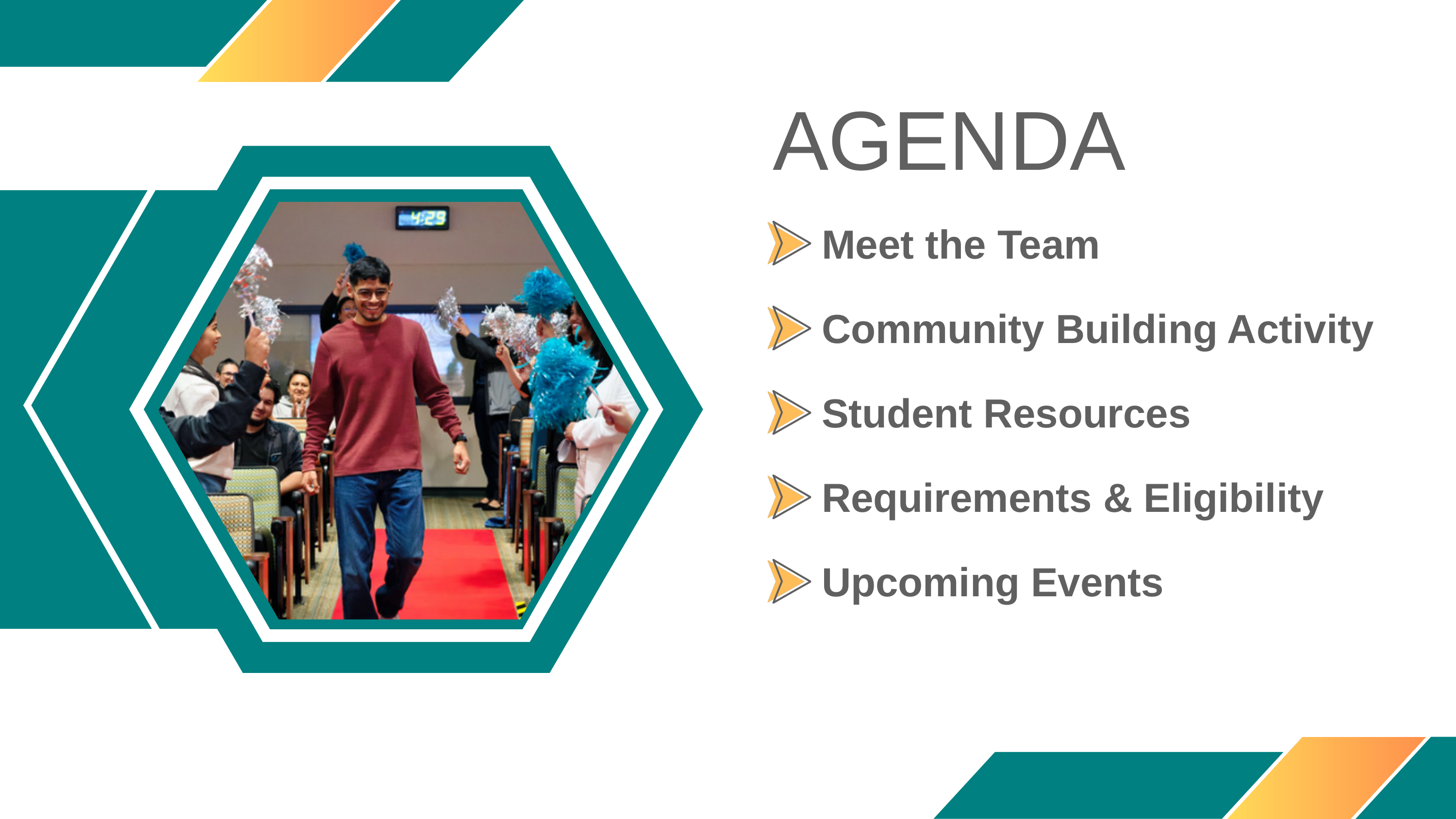

AGENDA

Meet the Team

Community Building Activity

Student Resources

Requirements & Eligibility

Upcoming Events